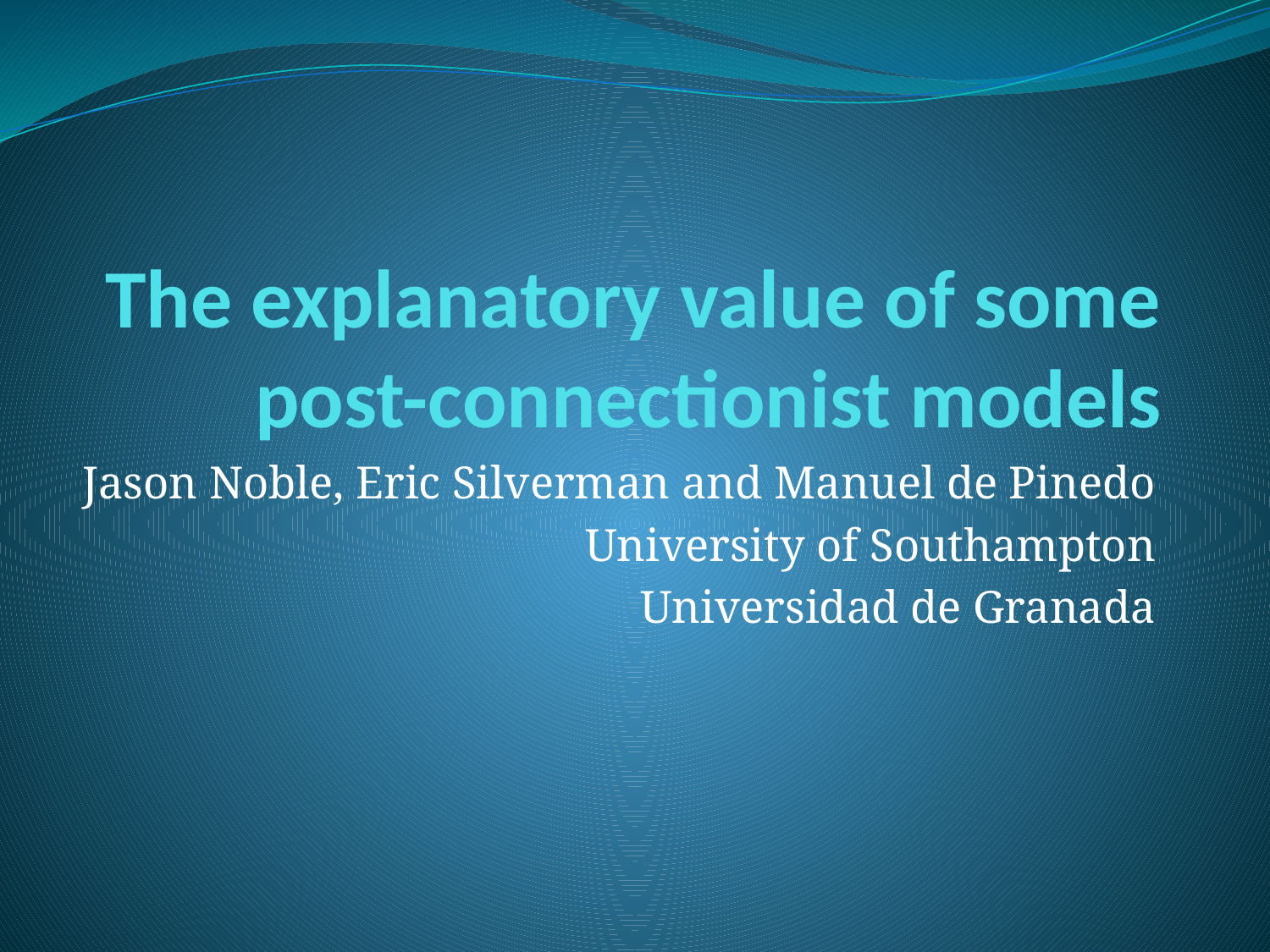

# The explanatory value of some post-connectionist models
Jason Noble, Eric Silverman and Manuel de Pinedo
University of Southampton
Universidad de Granada